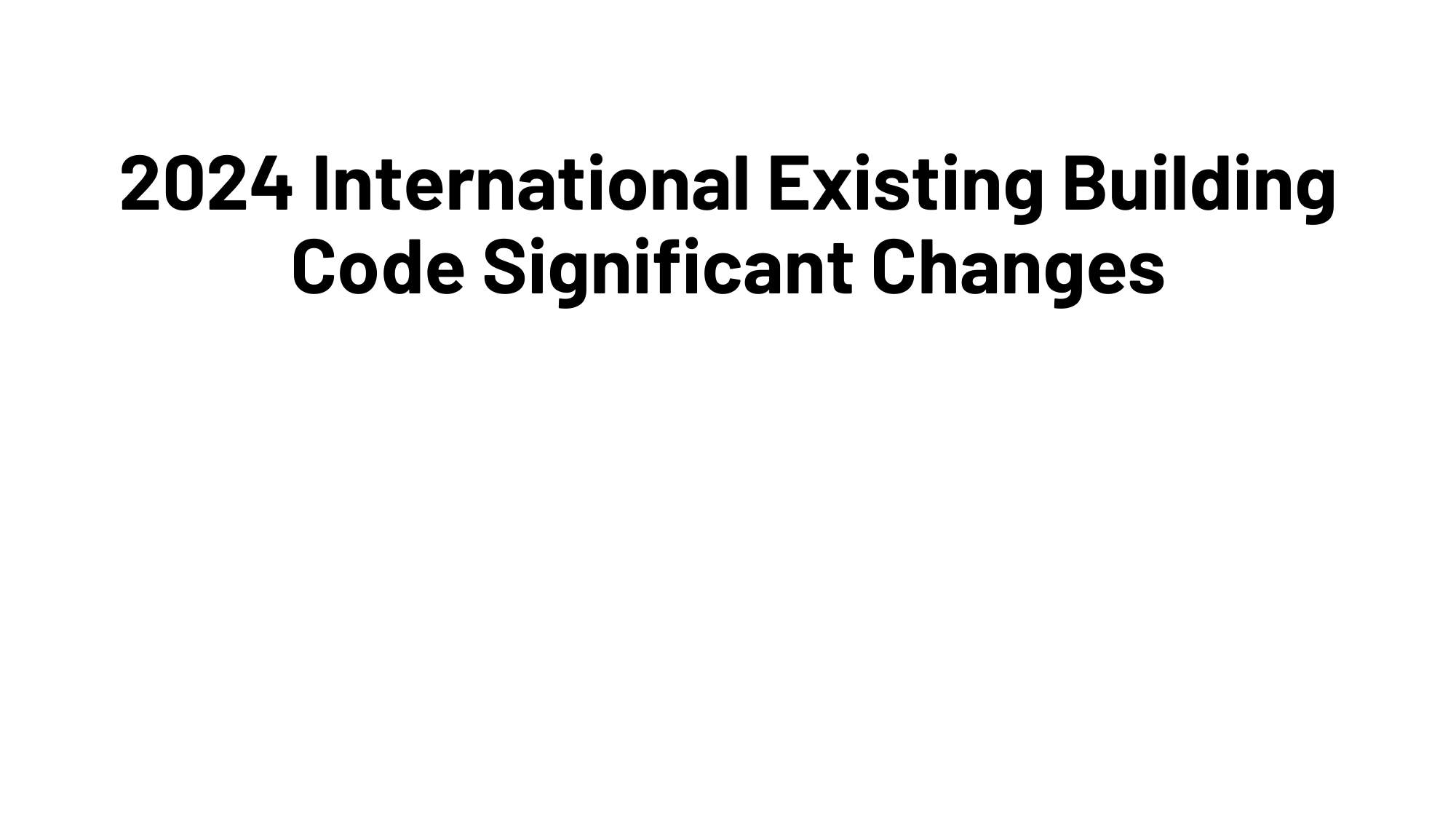

# 2024 International Existing Building Code Significant Changes